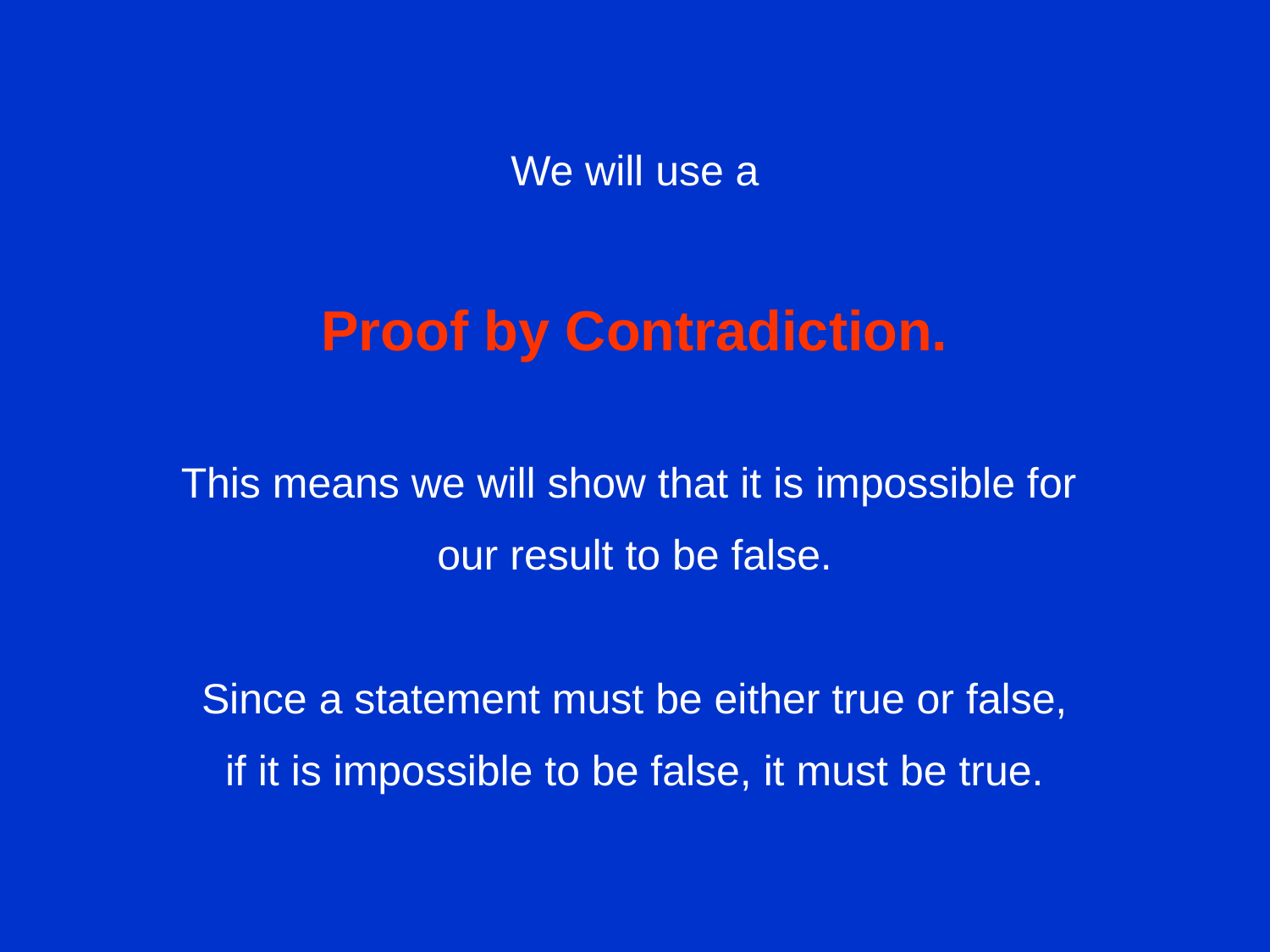

We will use a

Proof by Contradiction.

This means we will show that it is impossible for
our result to be false.

Since a statement must be either true or false,
if it is impossible to be false, it must be true.